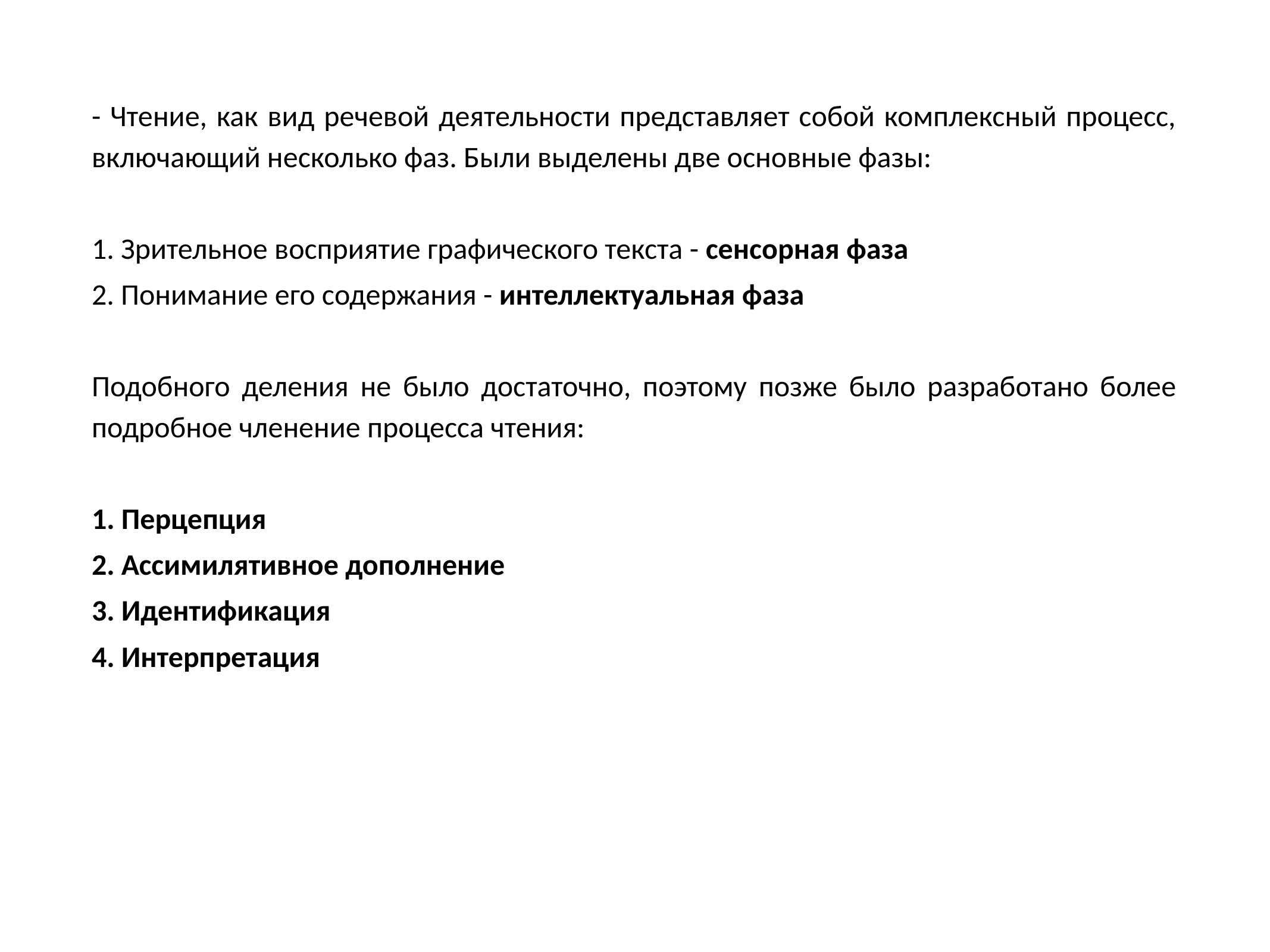

- Чтение, как вид речевой деятельности представляет собой комплексный процесс, включающий несколько фаз. Были выделены две основные фазы:

1. Зрительное восприятие графического текста - сенсорная фаза
2. Понимание его содержания - интеллектуальная фаза

Подобного деления не было достаточно, поэтому позже было разработано более подробное членение процесса чтения:

1. Перцепция
2. Ассимилятивное дополнение
3. Идентификация
4. Интерпретация